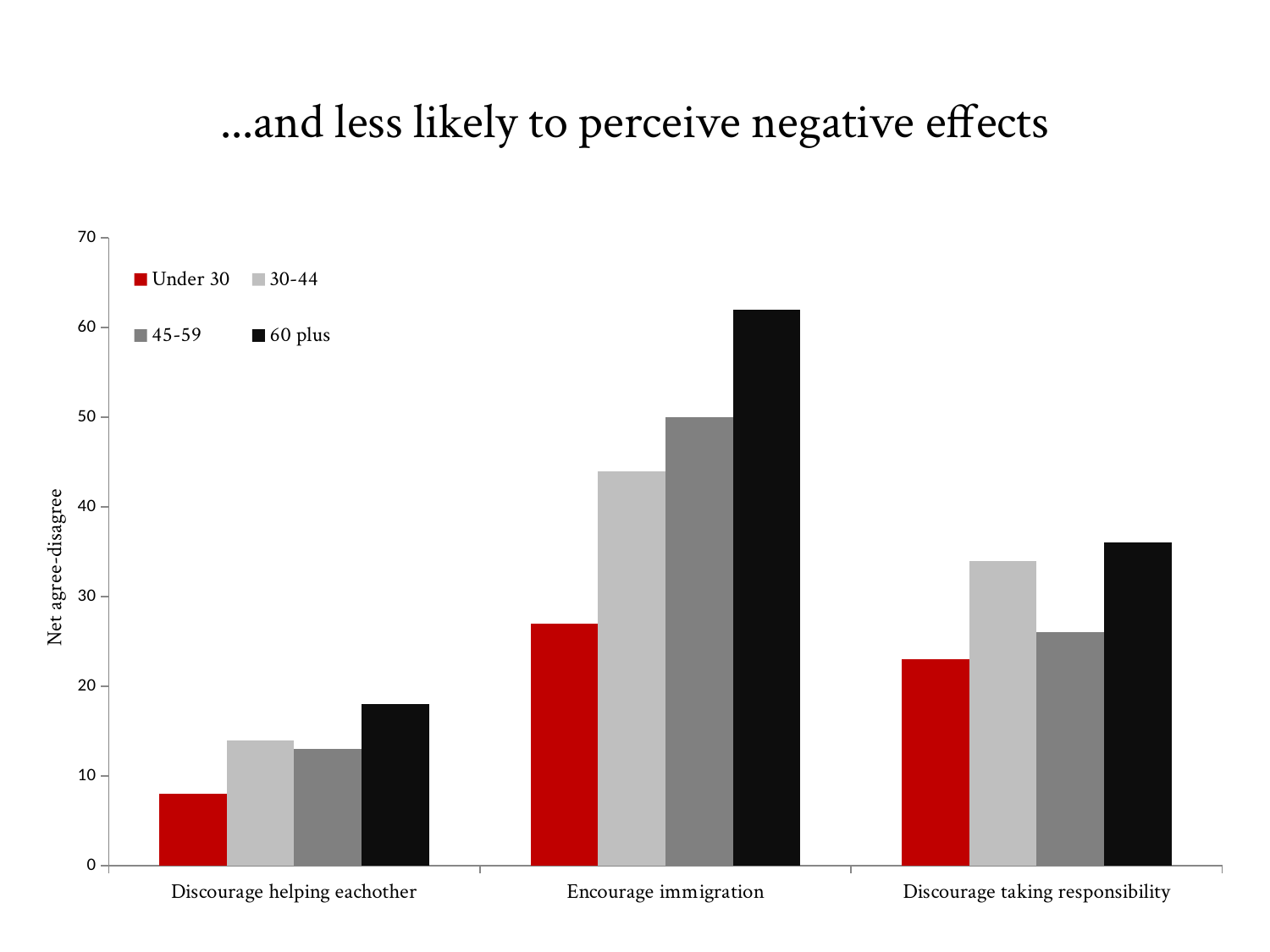

# ...and less likely to perceive negative effects

### Chart

| Category | Under 30 | 30-44 | 45-59 | 60 plus |
|---|---|---|---|---|
| Discourage helping eachother | 8.0 | 14.0 | 13.0 | 18.0 |
| Encourage immigration | 27.0 | 44.0 | 50.0 | 62.0 |
| Discourage taking responsibility | 23.0 | 34.0 | 26.0 | 36.0 |